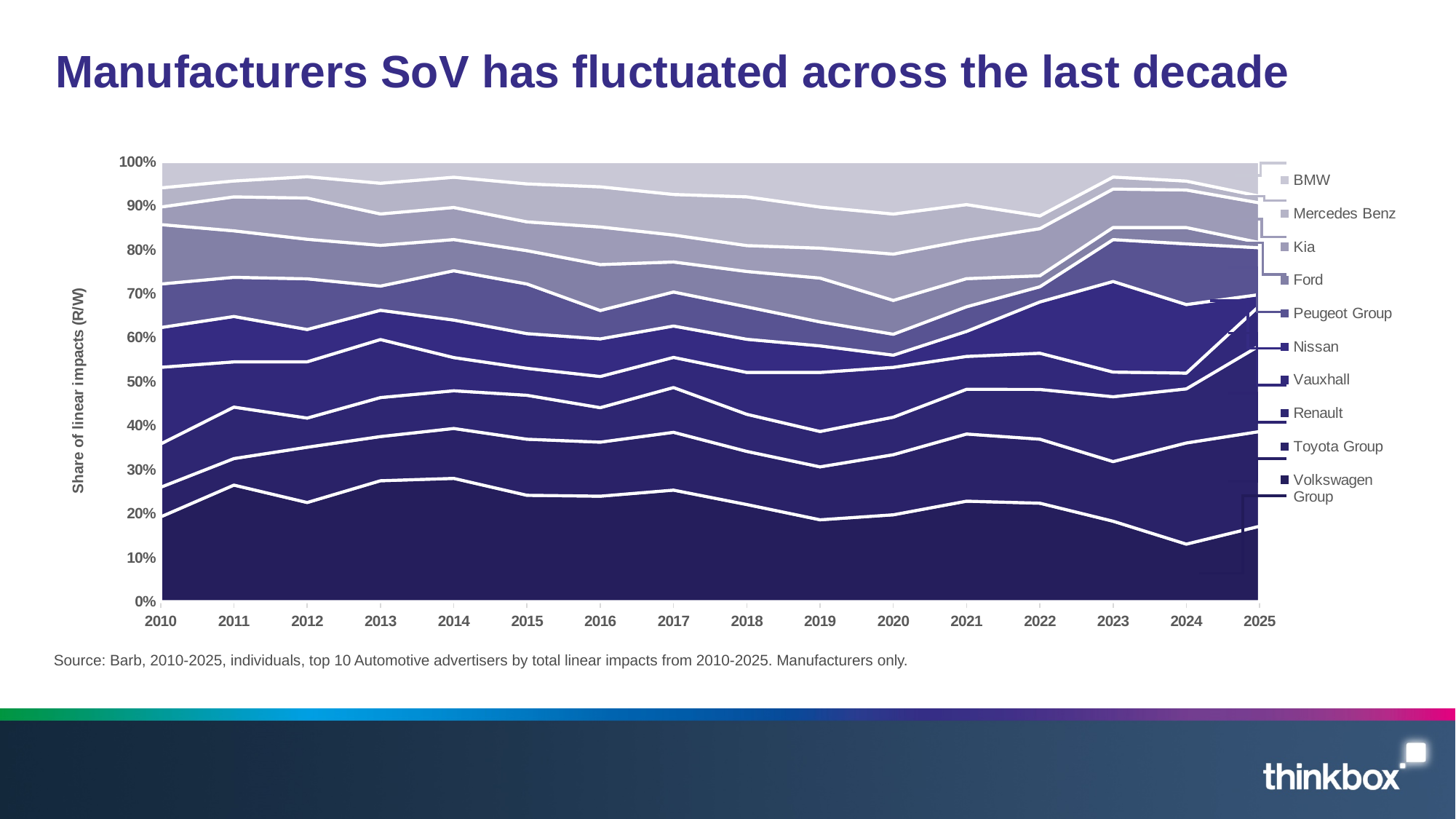

# Manufacturers SoV has fluctuated across the last decade

### Chart

| Category | Volkswagen Group | Toyota Group | Renault | Vauxhall | Nissan | Peugeot Group | Ford | Kia | Mercedes Benz | BMW |
|---|---|---|---|---|---|---|---|---|---|---|
| 2010 | 4721.157969 | 1646.4532726 | 2412.4333271 | 4262.1737063 | 2210.097979 | 2423.180855 | 3309.4147014 | 974.7857 | 1063.1742971 | 1462.4301219000001 |
| 2011 | 6729.1555504 | 1528.5765273 | 2971.5692939 | 2608.6134058000002 | 2619.3401844 | 2259.167515 | 2681.4389664 | 1958.97563 | 917.79454 | 1116.7727633 |
| 2012 | 5163.4614997 | 2877.0091566 | 1519.6337869000001 | 2928.1936491 | 1680.6555243 | 2640.2171 | 2059.4223121 | 2144.7949 | 1112.9857129000002 | 783.6356218999999 |
| 2013 | 6787.5790434 | 2481.8529953 | 2189.3886921999997 | 3256.4137121999997 | 1642.2858827999999 | 1358.4196404000002 | 2285.1798298000003 | 1762.692 | 1723.681728 | 1213.1803028 |
| 2014 | 6962.7769289 | 2818.1773706999998 | 2129.3003925 | 1873.8514007 | 2116.7660267 | 2784.3847256999998 | 1762.65979 | 1809.6175 | 1710.7847731 | 878.903031 |
| 2015 | 5635.6476157 | 2967.3735 | 2327.3378737 | 1426.2177508 | 1838.4528 | 2628.9491472 | 1763.2014 | 1527.397981 | 2011.262394 | 1177.715916 |
| 2016 | 5625.864684 | 2882.3519 | 1835.76073 | 1662.85947533 | 2007.1543725 | 1513.4602 | 2449.1766 | 2000.843554 | 2143.877048 | 1343.4701 |
| 2017 | 5950.641935 | 3082.5691 | 2388.5287 | 1606.74165 | 1675.0054446 | 1812.9076 | 1603.9505 | 1436.803987 | 2161.3421 | 1752.0053 |
| 2018 | 5242.228 | 2866.192957 | 2003.901378 | 2256.9868408 | 1788.8662021 | 1747.363323 | 1910.3629 | 1396.084327 | 2629.3957 | 1899.6069 |
| 2019 | 4653.5202175 | 3006.241423 | 2009.545007 | 3357.046878 | 1505.89316 | 1363.6559 | 2489.2224025 | 1702.194832 | 2334.0402 | 2580.979503 |
| 2020 | 4281.4104007 | 2962.38825 | 1848.9165717 | 2456.233245 | 598.9108 | 1033.427904 | 1666.2851 | 2280.4937 | 1975.31069 | 2581.74424 |
| 2021 | 3956.4340978 | 2641.257816 | 1759.164 | 1293.2039 | 984.5872 | 968.956191 | 1106.6718 | 1510.6755875 | 1402.0628 | 1691.8876 |
| 2022 | 2875.34801 | 1868.431408 | 1452.0238 | 1055.9384 | 1497.1265 | 443.709707 | 320.972575 | 1374.4773166 | 372.074 | 1584.754015 |
| 2023 | 2870.582185 | 2125.89888 | 2311.7362 | 879.6918 | 3229.1891 | 1493.6658 | 431.85562 | 1369.4857350999998 | 428.6338 | 550.0531 |
| 2024 | 1930.662194 | 3391.971825 | 1812.9559 | 528.7839 | 2297.5392 | 2034.9354 | 546.3812 | 1260.962015 | 297.3021 | 653.3398 |
| 2025 | 1736.44033 | 2179.061945 | 1975.9426 | 921.044755 | 254.689795 | 1076.664 | 119.4252 | 912.65411 | 154.863765 | 795.0182 |
Source: Barb, 2010-2025, individuals, top 10 Automotive advertisers by total linear impacts from 2010-2025. Manufacturers only.